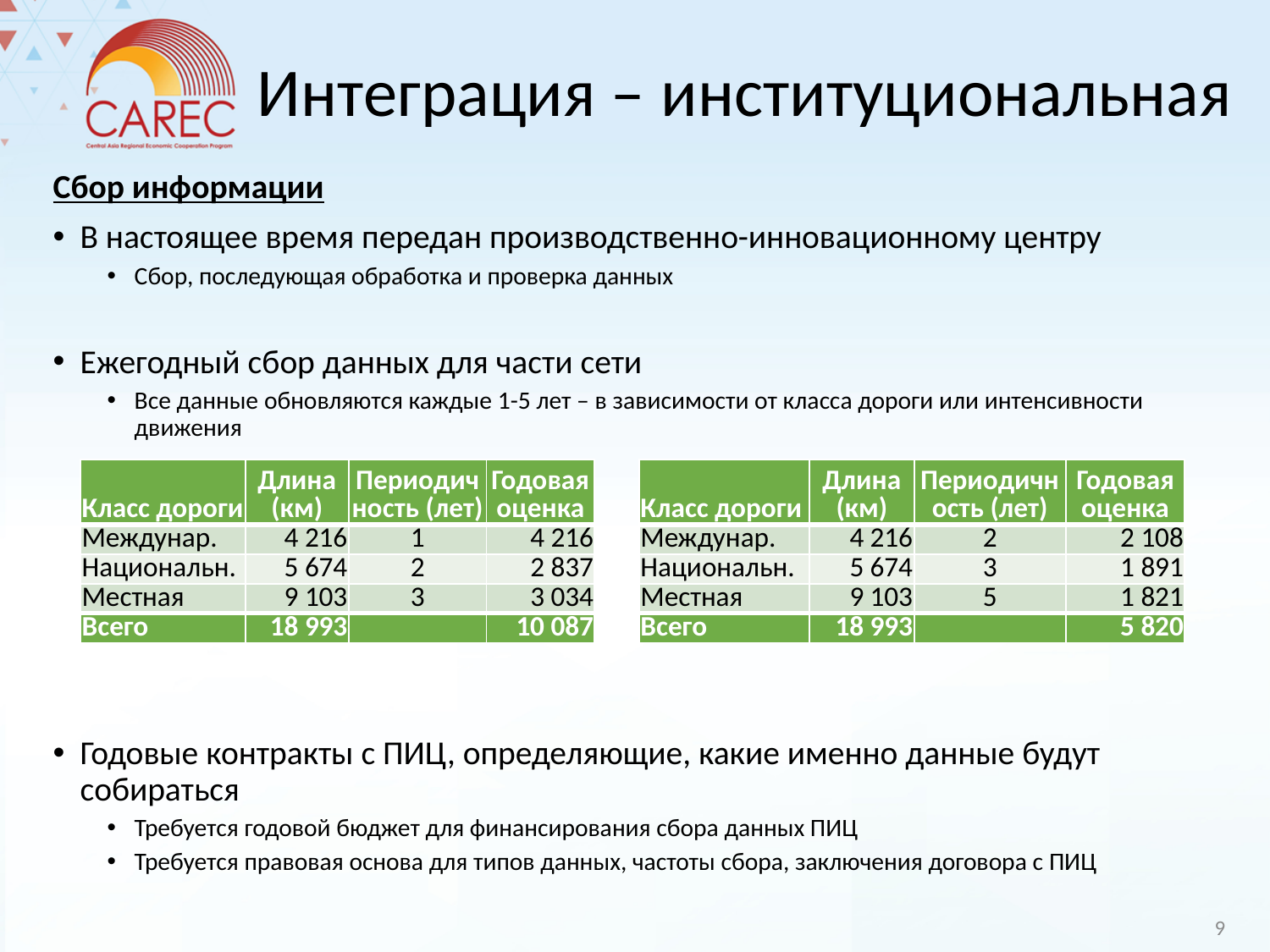

# Интеграция – институциональная
Сбор информации
В настоящее время передан производственно-инновационному центру
Сбор, последующая обработка и проверка данных

Ежегодный сбор данных для части сети
Все данные обновляются каждые 1-5 лет – в зависимости от класса дороги или интенсивности движения

Годовые контракты с ПИЦ, определяющие, какие именно данные будут собираться
Требуется годовой бюджет для финансирования сбора данных ПИЦ
Требуется правовая основа для типов данных, частоты сбора, заключения договора с ПИЦ
| Класс дороги | Длина (км) | Периодичность (лет) | Годовая оценка |
| --- | --- | --- | --- |
| Междунар. | 4 216 | 2 | 2 108 |
| Национальн. | 5 674 | 3 | 1 891 |
| Местная | 9 103 | 5 | 1 821 |
| Всего | 18 993 |  | 5 820 |
| Класс дороги | Длина (км) | Периодичность (лет) | Годовая оценка |
| --- | --- | --- | --- |
| Междунар. | 4 216 | 1 | 4 216 |
| Национальн. | 5 674 | 2 | 2 837 |
| Местная | 9 103 | 3 | 3 034 |
| Всего | 18 993 |  | 10 087 |
9